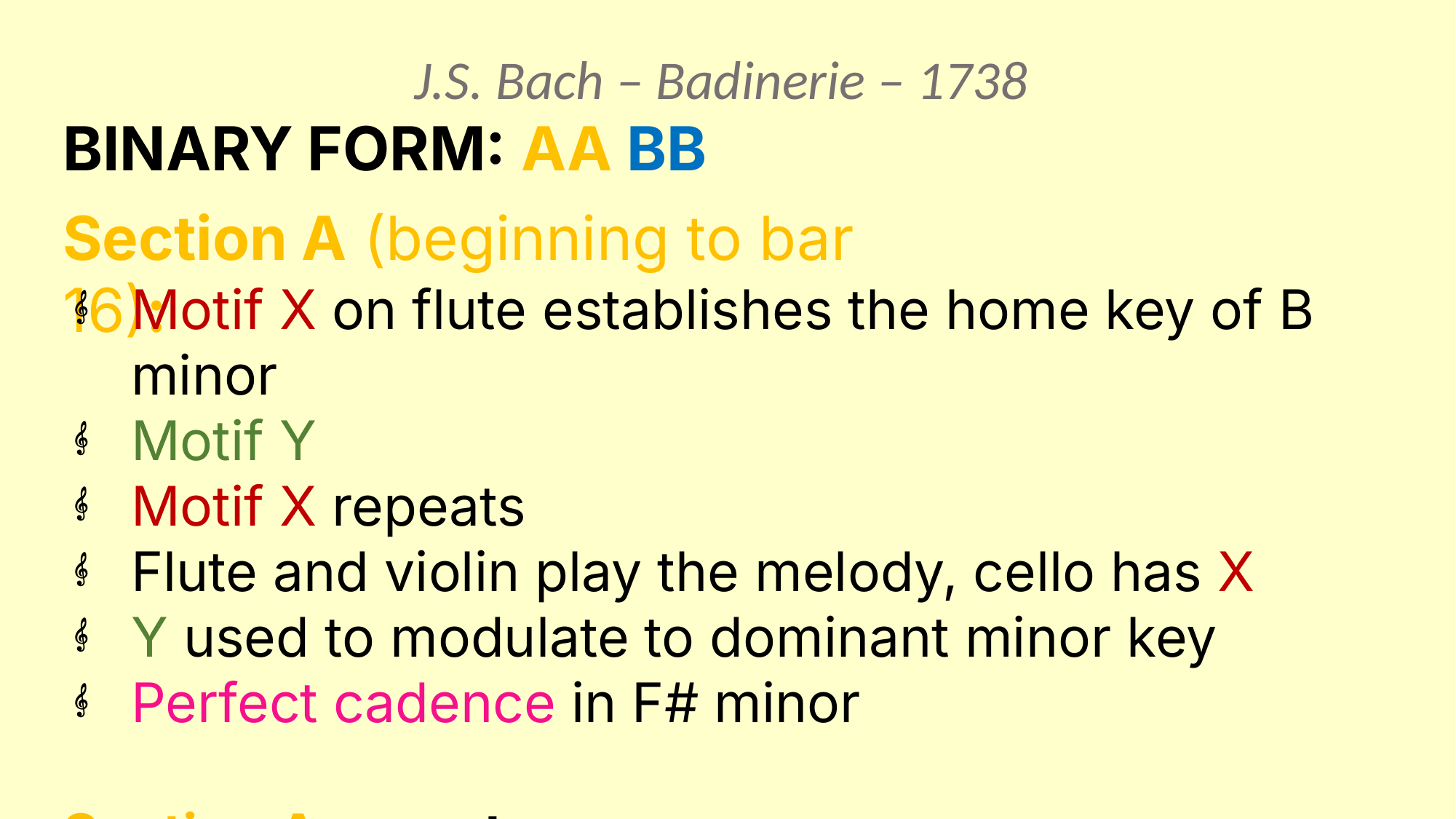

J.S. Bach – Badinerie – 1738
BINARY FORM: AA BB
Section A (beginning to bar 16):
Motif X on flute establishes the home key of B minor
Motif Y
Motif X repeats
Flute and violin play the melody, cello has X
Y used to modulate to dominant minor key
Perfect cadence in F# minor

Section A repeats